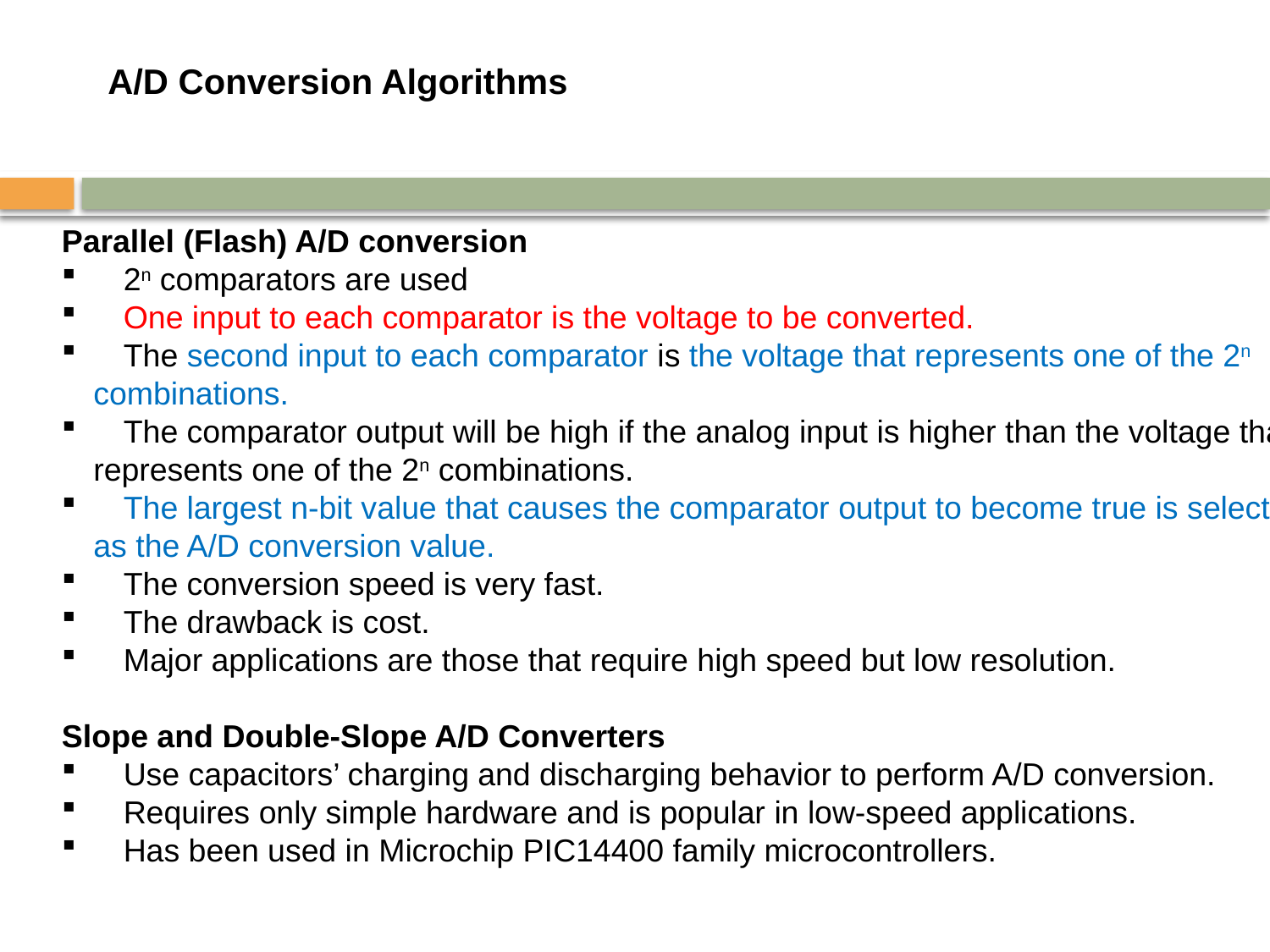

A/D Conversion Algorithms

Parallel (Flash) A/D conversion
	2n comparators are used
	One input to each comparator is the voltage to be converted.
	The second input to each comparator is the voltage that represents one of the 2n
	combinations.
	The comparator output will be high if the analog input is higher than the voltage that
	represents one of the 2n combinations.
	The largest n-bit value that causes the comparator output to become true is selected
	as the A/D conversion value.
	The conversion speed is very fast.
	The drawback is cost.
	Major applications are those that require high speed but low resolution.

Slope and Double-Slope A/D Converters
	Use capacitors’ charging and discharging behavior to perform A/D conversion.
	Requires only simple hardware and is popular in low-speed applications.
	Has been used in Microchip PIC14400 family microcontrollers.